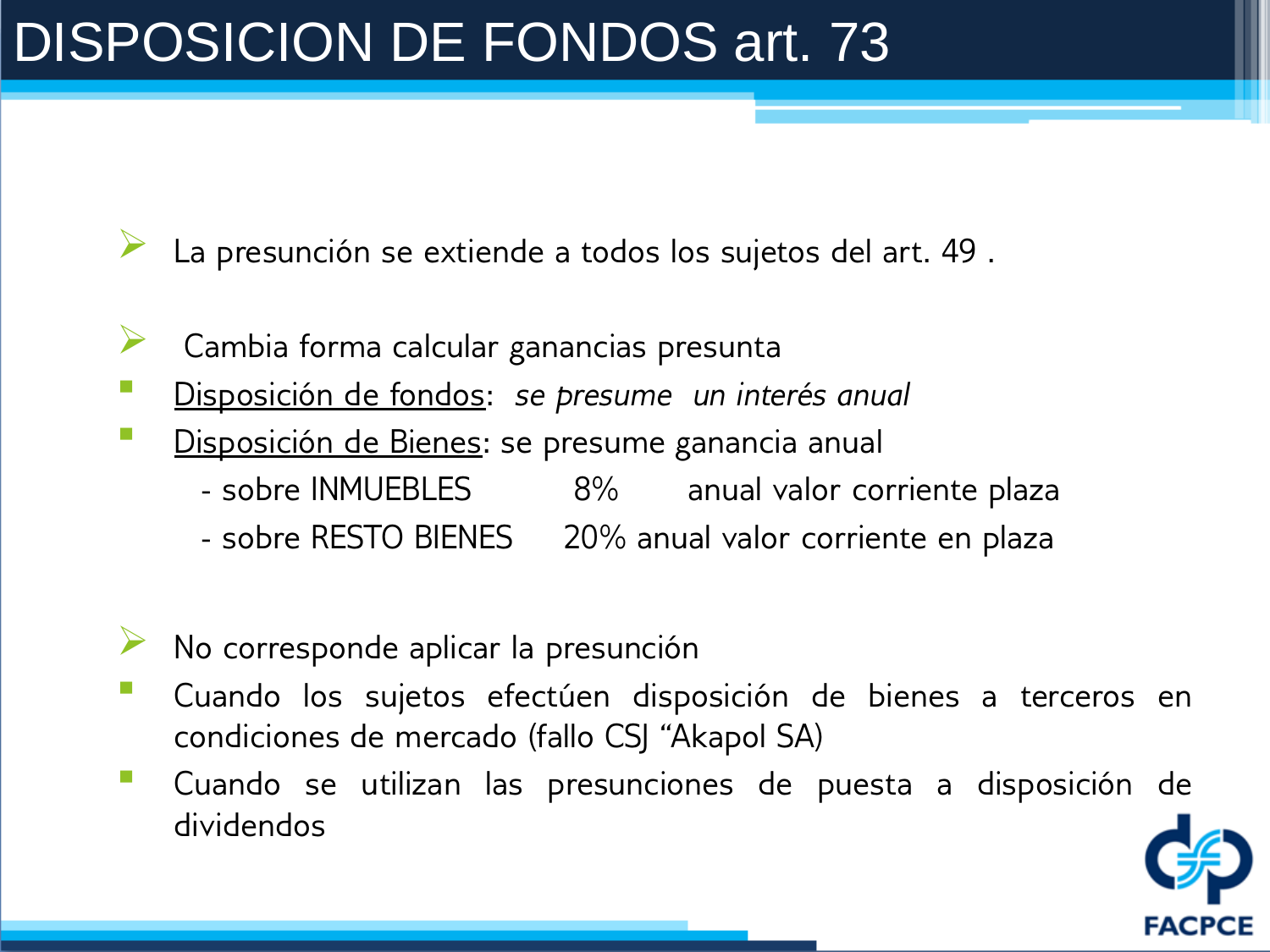

# DISPOSICION DE FONDOS art. 73
La presunción se extiende a todos los sujetos del art. 49 .

 Cambia forma calcular ganancias presunta
Disposición de fondos:  se presume  un interés anual
Disposición de Bienes: se presume ganancia anual
       - sobre INMUEBLES          8% 	anual valor corriente plaza
       - sobre RESTO BIENES     20% anual valor corriente en plaza

No corresponde aplicar la presunción
Cuando los sujetos efectúen disposición de bienes a terceros en condiciones de mercado (fallo CSJ “Akapol SA)
Cuando se utilizan las presunciones de puesta a disposición de dividendos